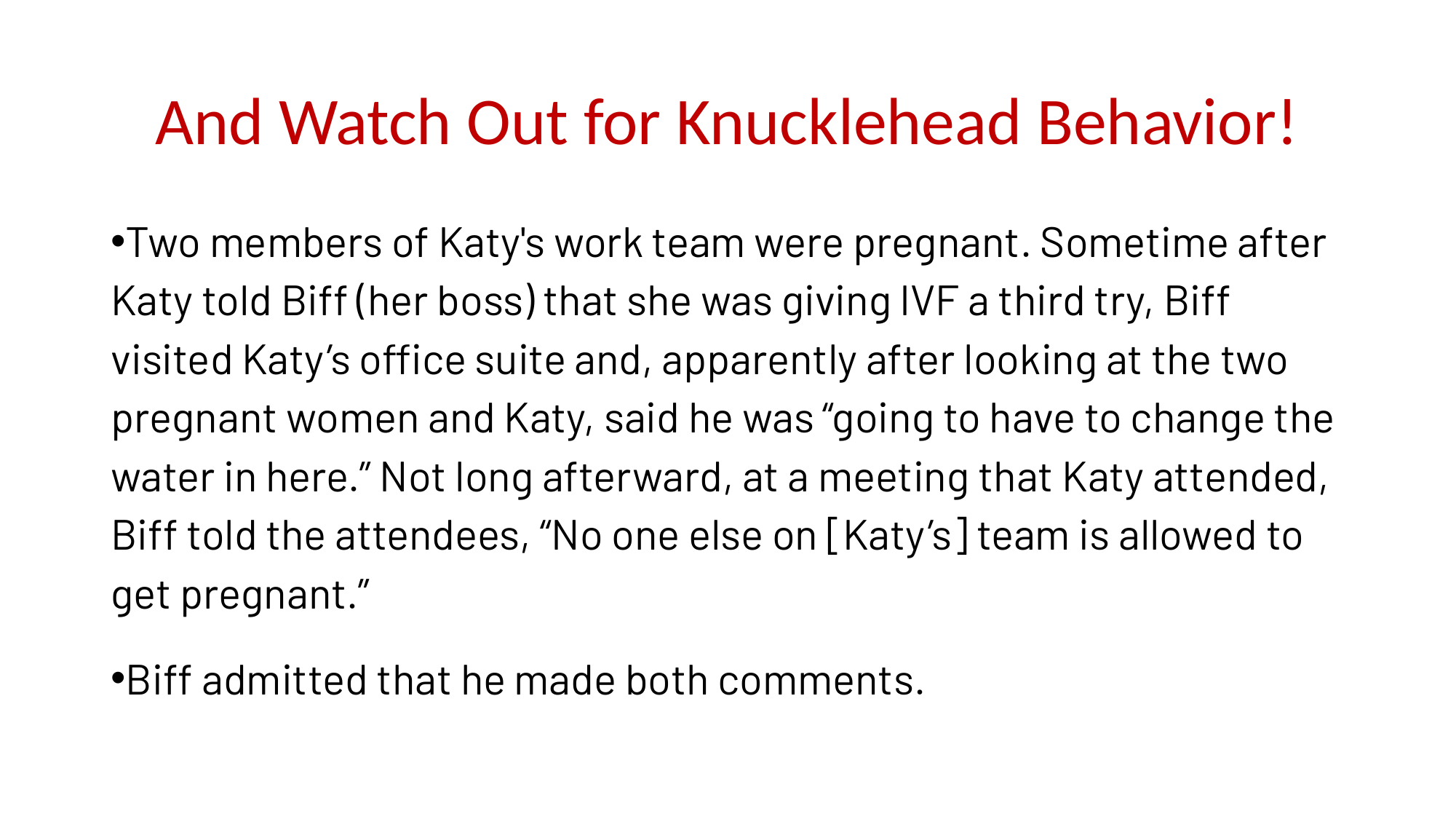

# And Watch Out for Knucklehead Behavior!
Two members of Katy's work team were pregnant. Sometime after Katy told Biff (her boss) that she was giving IVF a third try, Biff visited Katy’s office suite and, apparently after looking at the two pregnant women and Katy, said he was “going to have to change the water in here.” Not long afterward, at a meeting that Katy attended, Biff told the attendees, “No one else on [Katy’s] team is allowed to get pregnant.”
Biff admitted that he made both comments.